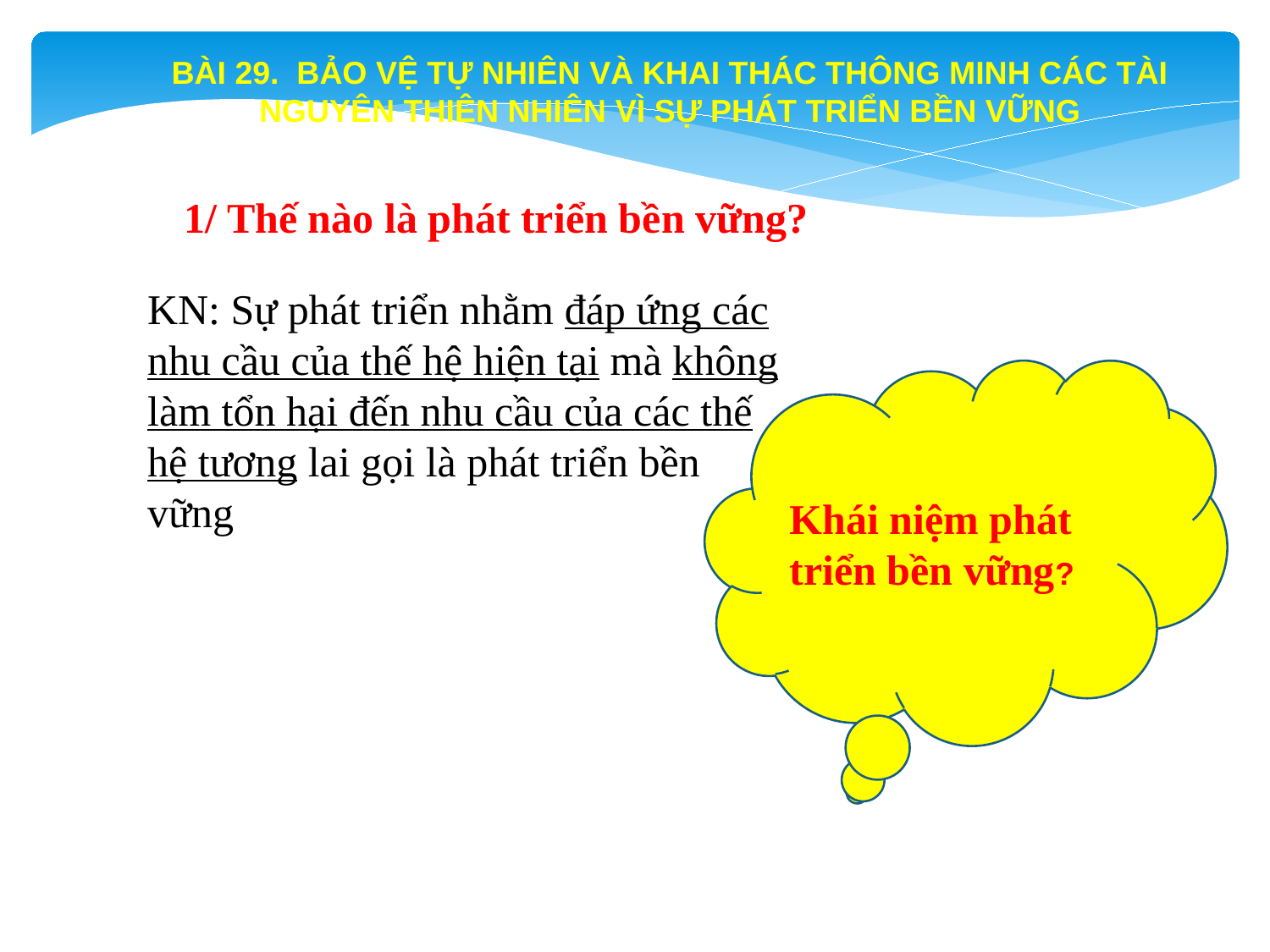

BÀI 29.  BẢO VỆ TỰ NHIÊN VÀ KHAI THÁC THÔNG MINH CÁC TÀI NGUYÊN THIÊN NHIÊN VÌ SỰ PHÁT TRIỂN BỀN VỮNG
1/ Thế nào là phát triển bền vững?
KN: Sự phát triển nhằm đáp ứng các nhu cầu của thế hệ hiện tại mà không làm tổn hại đến nhu cầu của các thế hệ tương lai gọi là phát triển bền vững
Khái niệm phát triển bền vững?